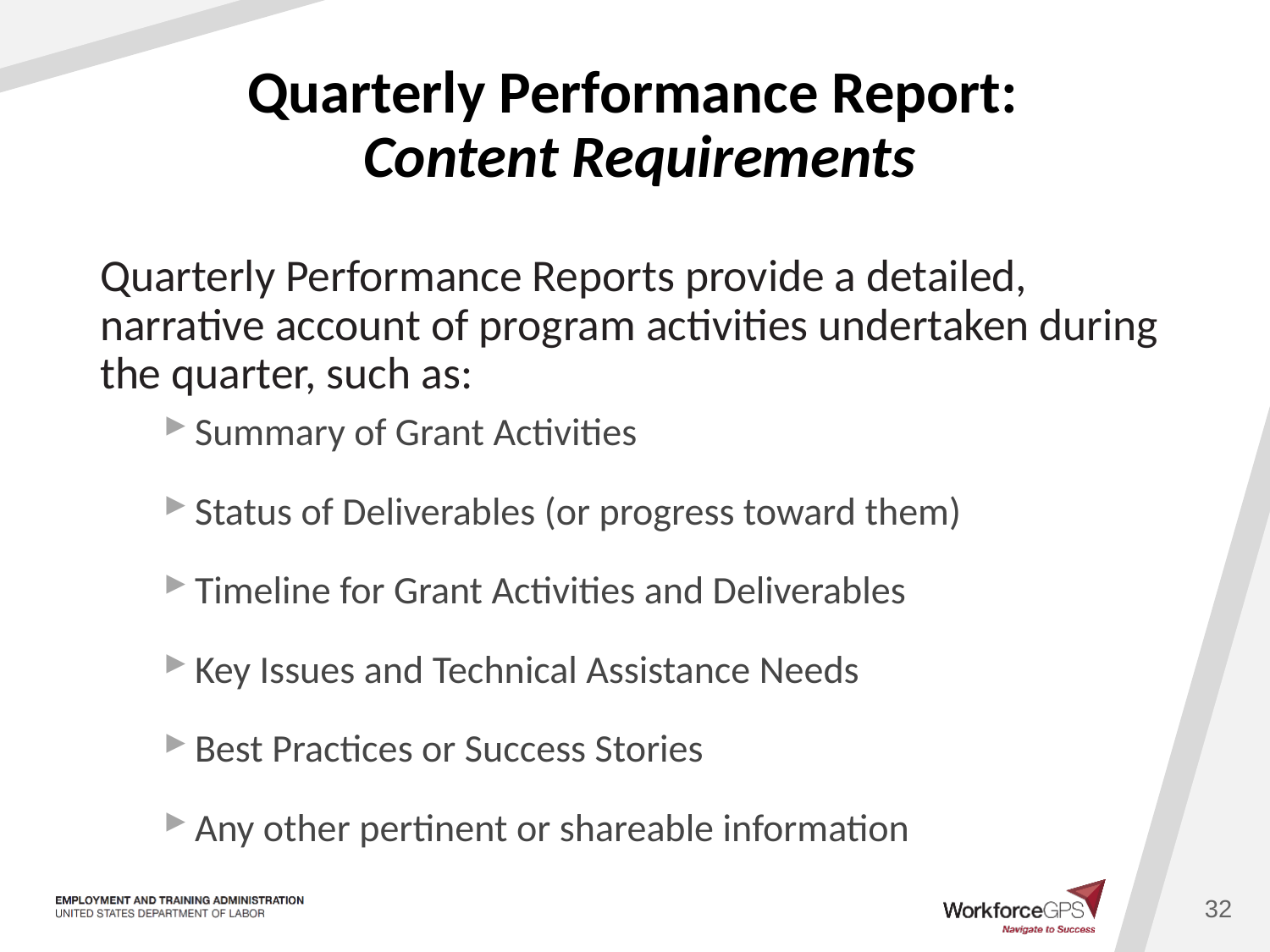

# Quarterly Performance Report: Content Requirements
Quarterly Performance Reports provide a detailed, narrative account of program activities undertaken during the quarter, such as:
Summary of Grant Activities
Status of Deliverables (or progress toward them)
Timeline for Grant Activities and Deliverables
Key Issues and Technical Assistance Needs
Best Practices or Success Stories
Any other pertinent or shareable information

32